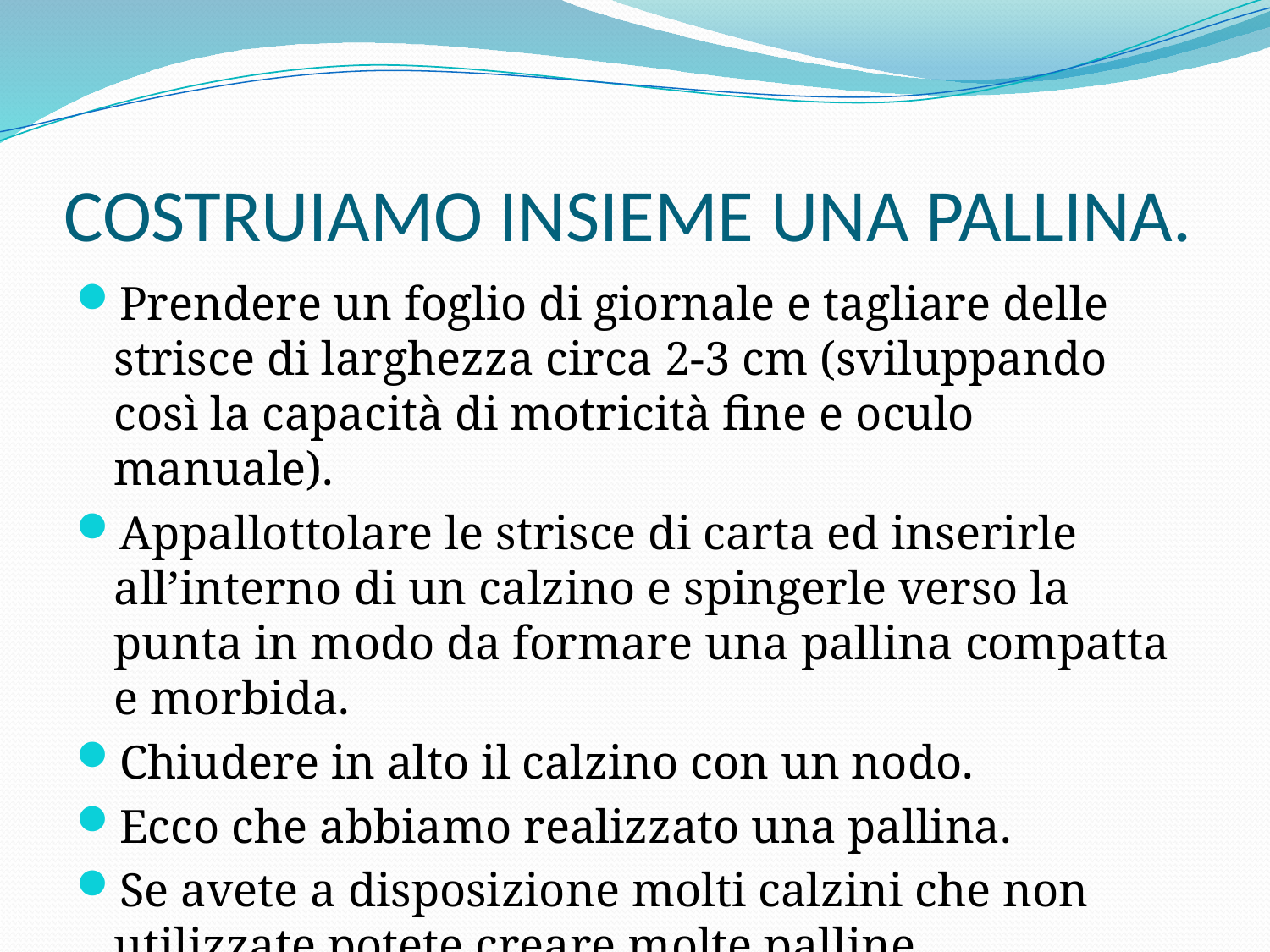

# COSTRUIAMO INSIEME UNA PALLINA.
Prendere un foglio di giornale e tagliare delle strisce di larghezza circa 2-3 cm (sviluppando così la capacità di motricità fine e oculo manuale).
Appallottolare le strisce di carta ed inserirle all’interno di un calzino e spingerle verso la punta in modo da formare una pallina compatta e morbida.
Chiudere in alto il calzino con un nodo.
Ecco che abbiamo realizzato una pallina.
Se avete a disposizione molti calzini che non utilizzate potete creare molte palline.